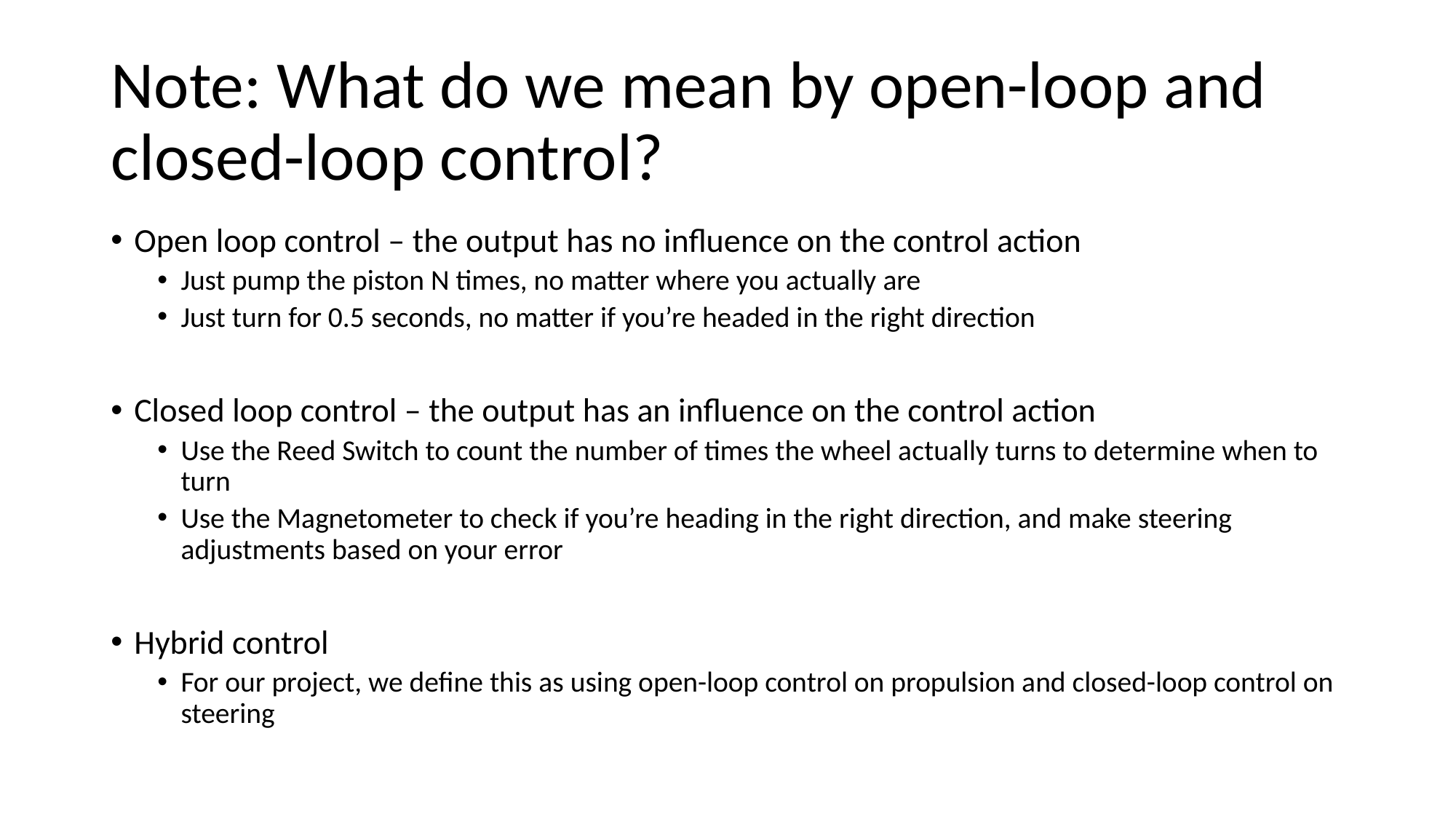

# Note: What do we mean by open-loop and closed-loop control?
Open loop control – the output has no influence on the control action
Just pump the piston N times, no matter where you actually are
Just turn for 0.5 seconds, no matter if you’re headed in the right direction

Closed loop control – the output has an influence on the control action
Use the Reed Switch to count the number of times the wheel actually turns to determine when to turn
Use the Magnetometer to check if you’re heading in the right direction, and make steering adjustments based on your error

Hybrid control
For our project, we define this as using open-loop control on propulsion and closed-loop control on steering